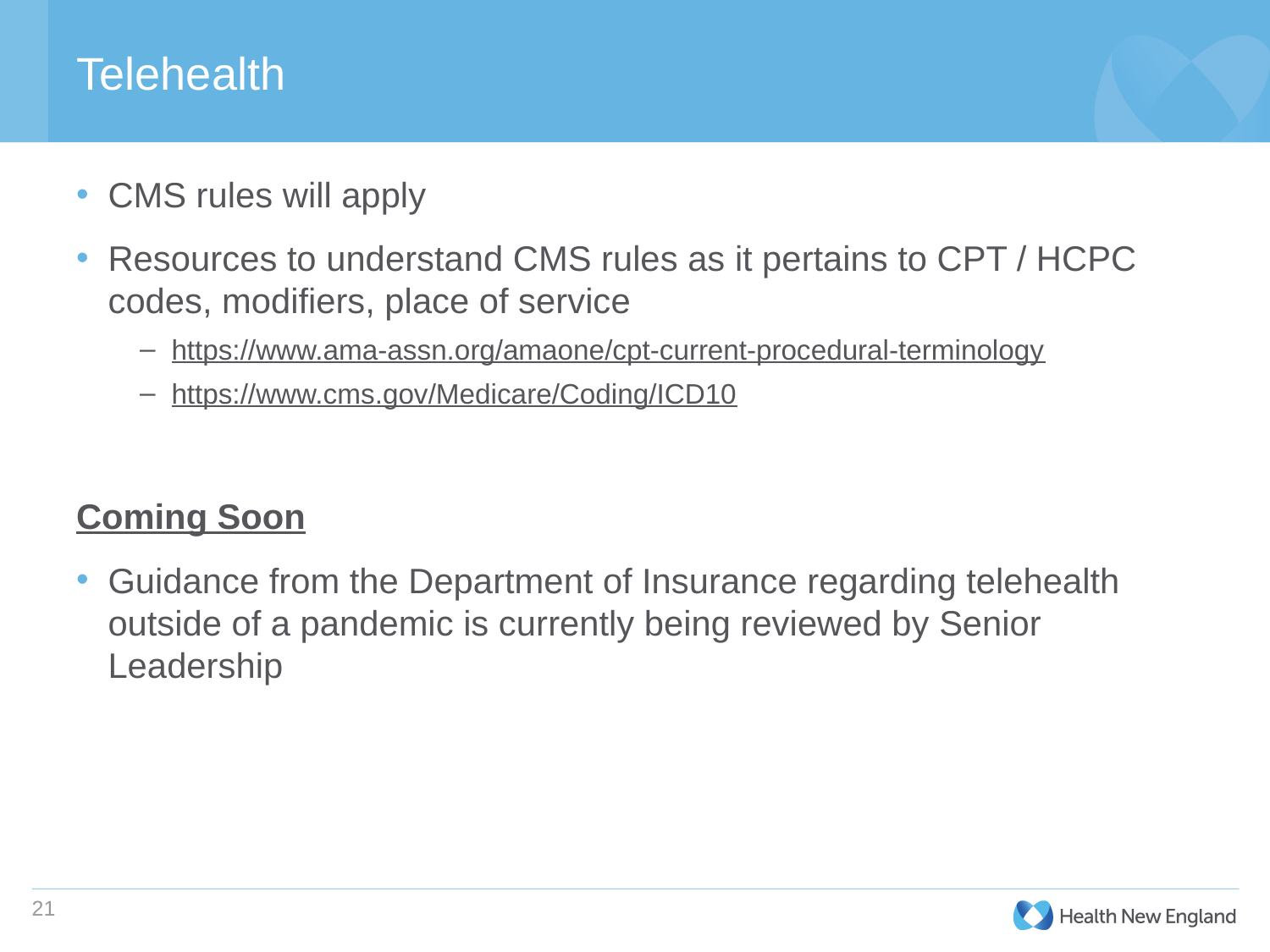

# Telehealth
CMS rules will apply
Resources to understand CMS rules as it pertains to CPT / HCPC codes, modifiers, place of service
https://www.ama-assn.org/amaone/cpt-current-procedural-terminology
https://www.cms.gov/Medicare/Coding/ICD10

Coming Soon
Guidance from the Department of Insurance regarding telehealth outside of a pandemic is currently being reviewed by Senior Leadership
21